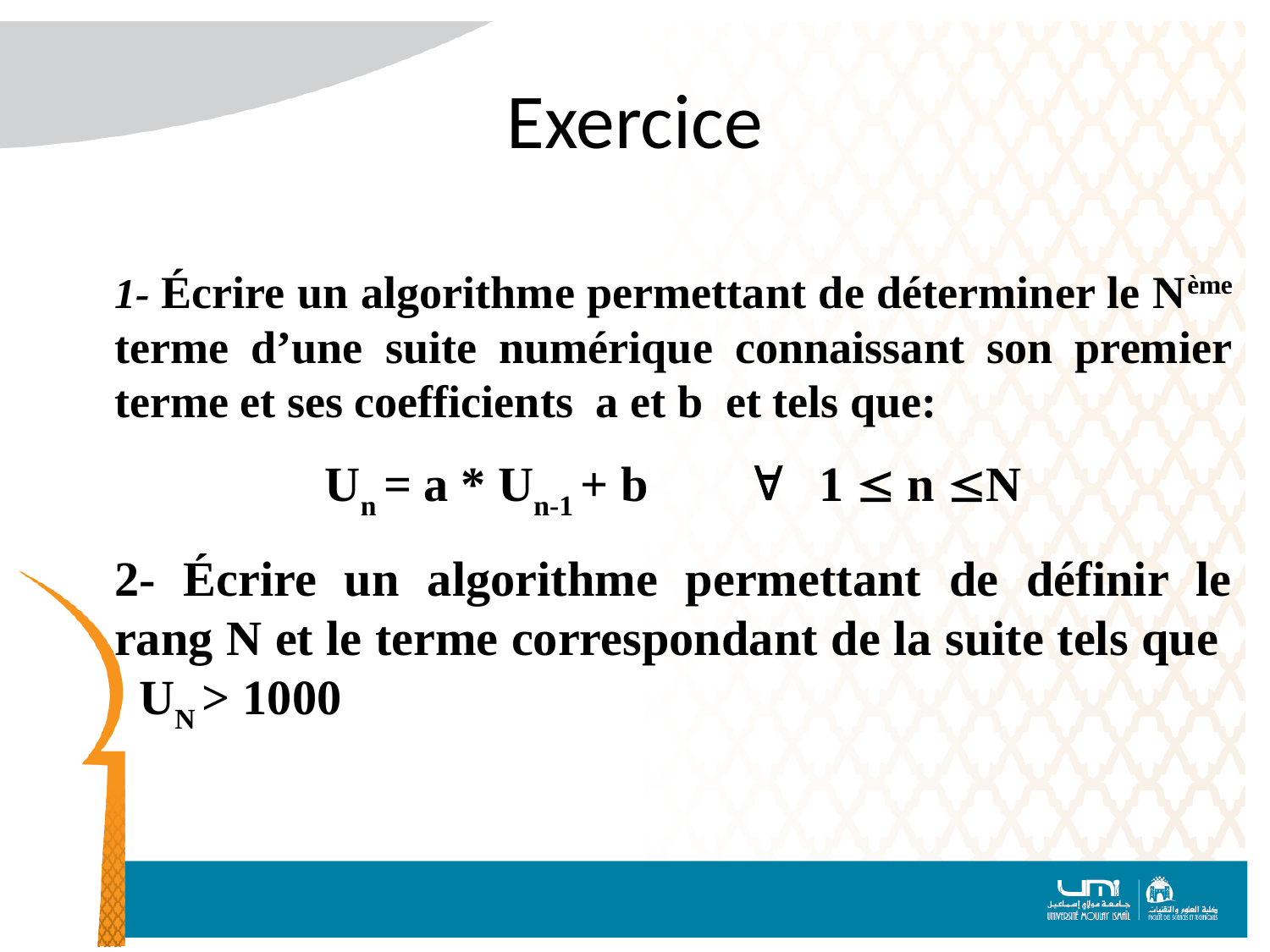

# Exercice
1- Écrire un algorithme permettant de déterminer le Nème terme d’une suite numérique connaissant son premier terme et ses coefficients  a et b  et tels que:
Un = a * Un-1 + b        ∀   1 ≤ n ≤N
2- Écrire un algorithme permettant de définir le rang N et le terme correspondant de la suite tels que    UN > 1000